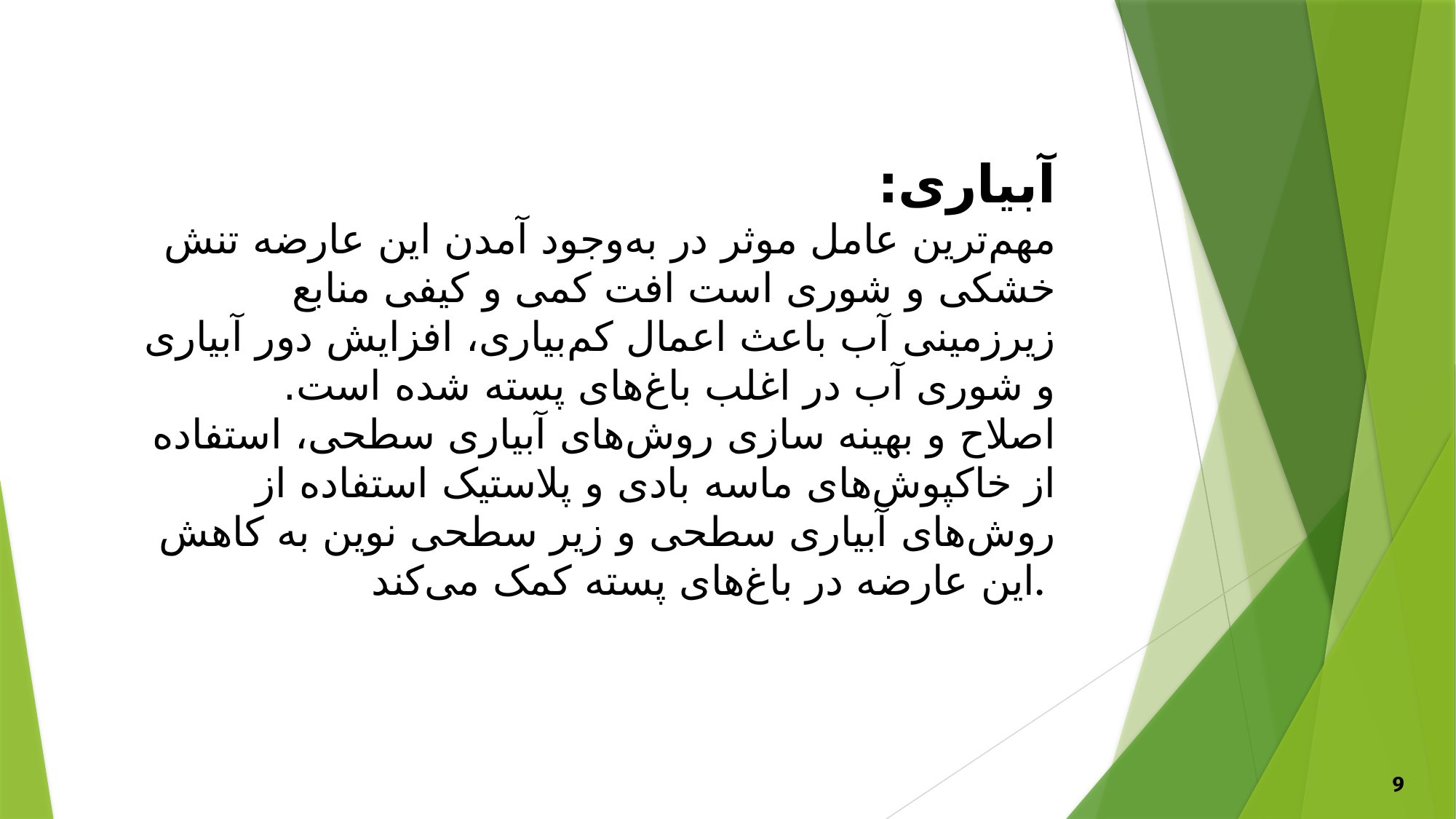

# آبیاری: مهم‌ترین عامل موثر در به‌وجود آمدن این عارضه تنش خشکی و شوری است افت کمی و کیفی منابع زیرزمینی آب باعث اعمال کم‌بیاری، افزایش دور آبیاری و شوری آب در اغلب باغ‌های پسته شده است. اصلاح و بهینه سازی روش‌های آبیاری سطحی، استفاده از خاکپوش‌های ماسه بادی و پلاستیک استفاده از روش‌های آبیاری سطحی و زیر سطحی نوین به کاهش این عارضه در باغ‌های پسته کمک می‌کند.

9